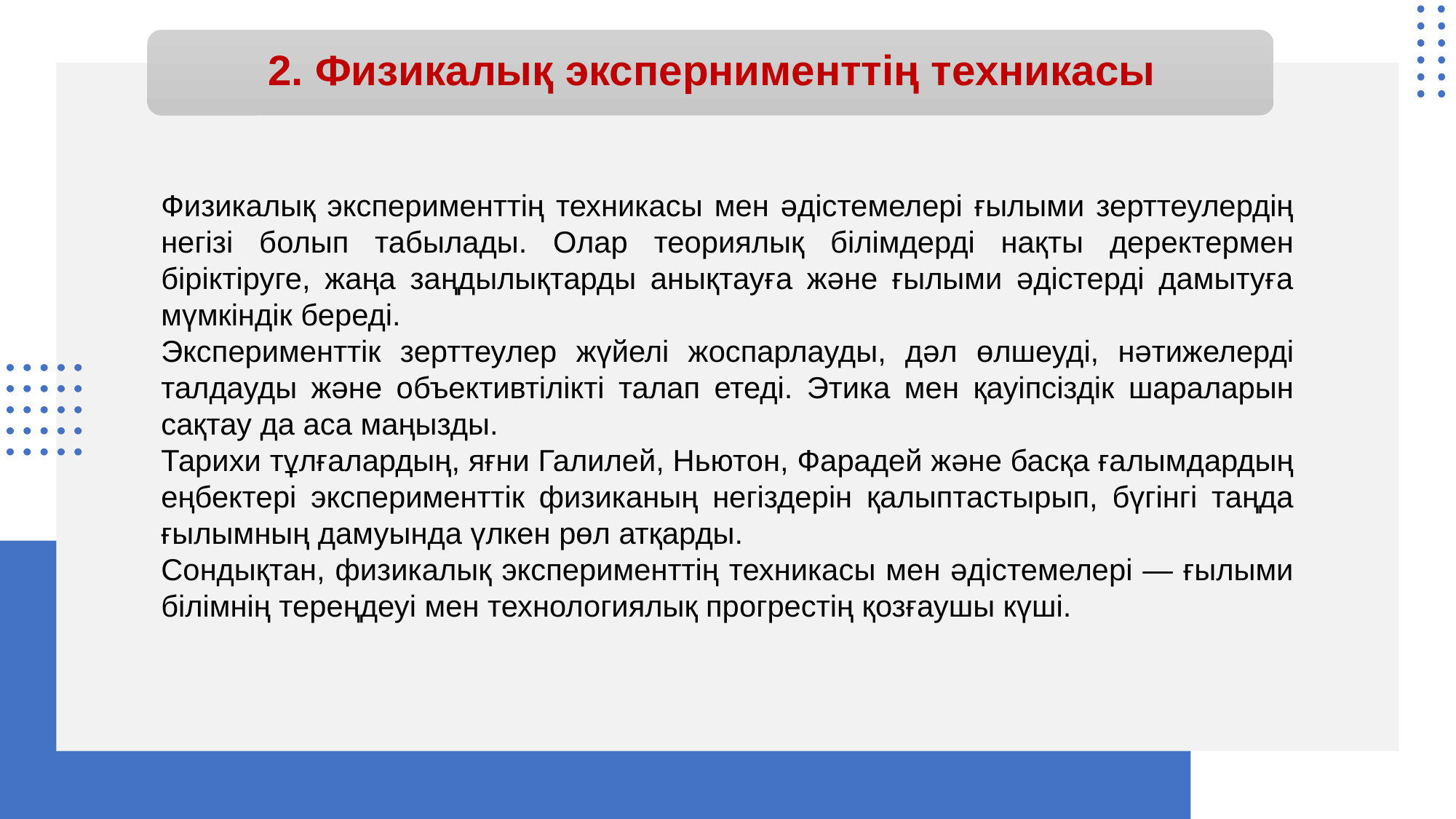

# 2. Физикалық экспернименттің техникасы

Физикалық эксперименттің техникасы мен әдістемелері ғылыми зерттеулердің негізі болып табылады. Олар теориялық білімдерді нақты деректермен біріктіруге, жаңа заңдылықтарды анықтауға және ғылыми әдістерді дамытуға мүмкіндік береді.
Эксперименттік зерттеулер жүйелі жоспарлауды, дәл өлшеуді, нәтижелерді талдауды және объективтілікті талап етеді. Этика мен қауіпсіздік шараларын сақтау да аса маңызды.
Тарихи тұлғалардың, яғни Галилей, Ньютон, Фарадей және басқа ғалымдардың еңбектері эксперименттік физиканың негіздерін қалыптастырып, бүгінгі таңда ғылымның дамуында үлкен рөл атқарды.
Сондықтан, физикалық эксперименттің техникасы мен әдістемелері — ғылыми білімнің тереңдеуі мен технологиялық прогрестің қозғаушы күші.